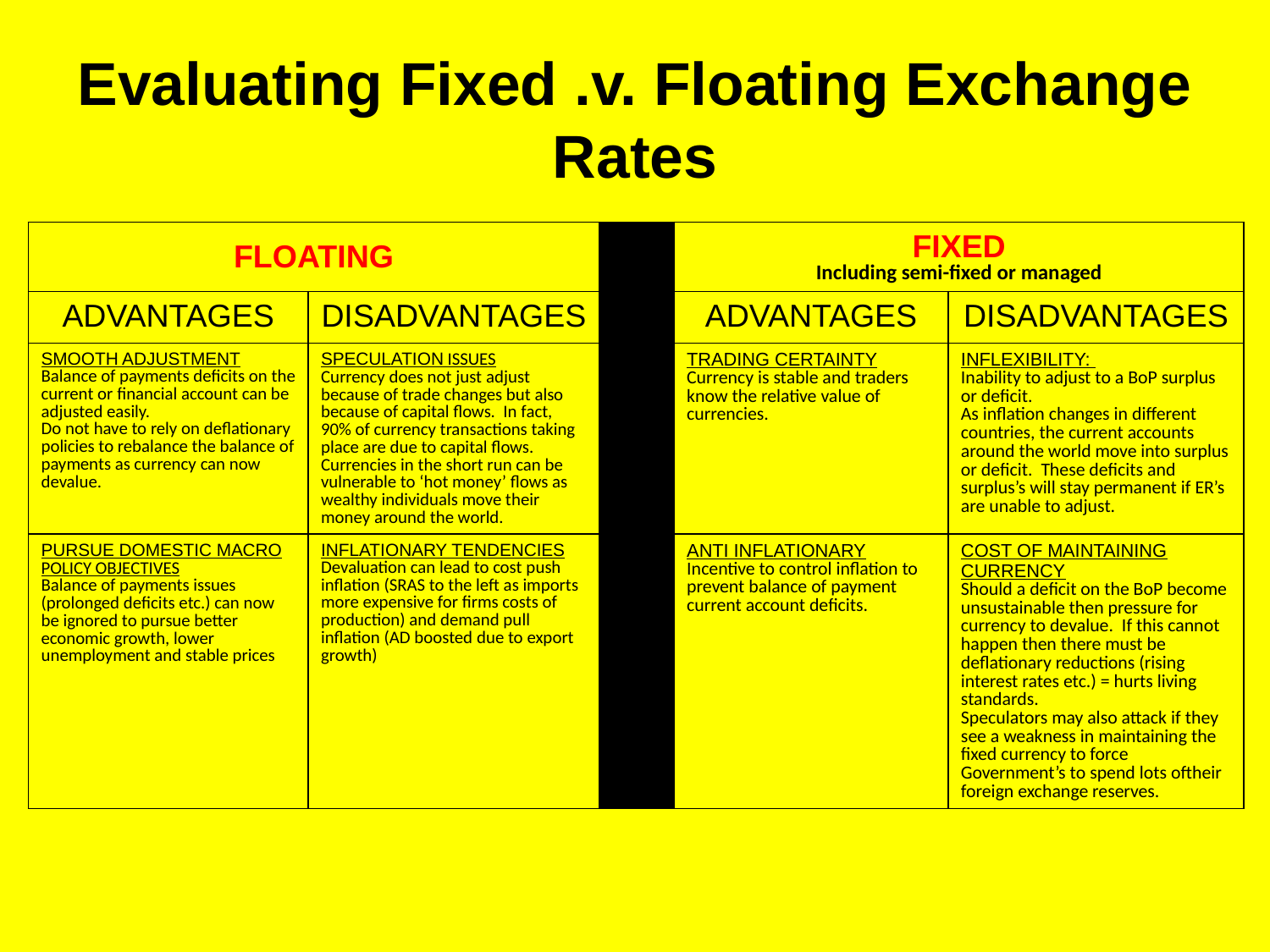

# Evaluating Fixed .v. Floating Exchange Rates
| FLOATING |  |  | FIXED Including semi-fixed or managed |  |
| --- | --- | --- | --- | --- |
| ADVANTAGES | DISADVANTAGES |  | ADVANTAGES | DISADVANTAGES |
| SMOOTH ADJUSTMENT Balance of payments deficits on the current or financial account can be adjusted easily. Do not have to rely on deflationary policies to rebalance the balance of payments as currency can now devalue. | SPECULATION ISSUES Currency does not just adjust because of trade changes but also because of capital flows. In fact, 90% of currency transactions taking place are due to capital flows. Currencies in the short run can be vulnerable to ‘hot money’ flows as wealthy individuals move their money around the world. |  | TRADING CERTAINTY Currency is stable and traders know the relative value of currencies. | INFLEXIBILITY: Inability to adjust to a BoP surplus or deficit. As inflation changes in different countries, the current accounts around the world move into surplus or deficit. These deficits and surplus’s will stay permanent if ER’s are unable to adjust. |
| PURSUE DOMESTIC MACRO POLICY OBJECTIVES Balance of payments issues (prolonged deficits etc.) can now be ignored to pursue better economic growth, lower unemployment and stable prices | INFLATIONARY TENDENCIES Devaluation can lead to cost push inflation (SRAS to the left as imports more expensive for firms costs of production) and demand pull inflation (AD boosted due to export growth) |  | ANTI INFLATIONARY Incentive to control inflation to prevent balance of payment current account deficits. | COST OF MAINTAINING CURRENCY Should a deficit on the BoP become unsustainable then pressure for currency to devalue. If this cannot happen then there must be deflationary reductions (rising interest rates etc.) = hurts living standards. Speculators may also attack if they see a weakness in maintaining the fixed currency to force Government’s to spend lots oftheir foreign exchange reserves. |